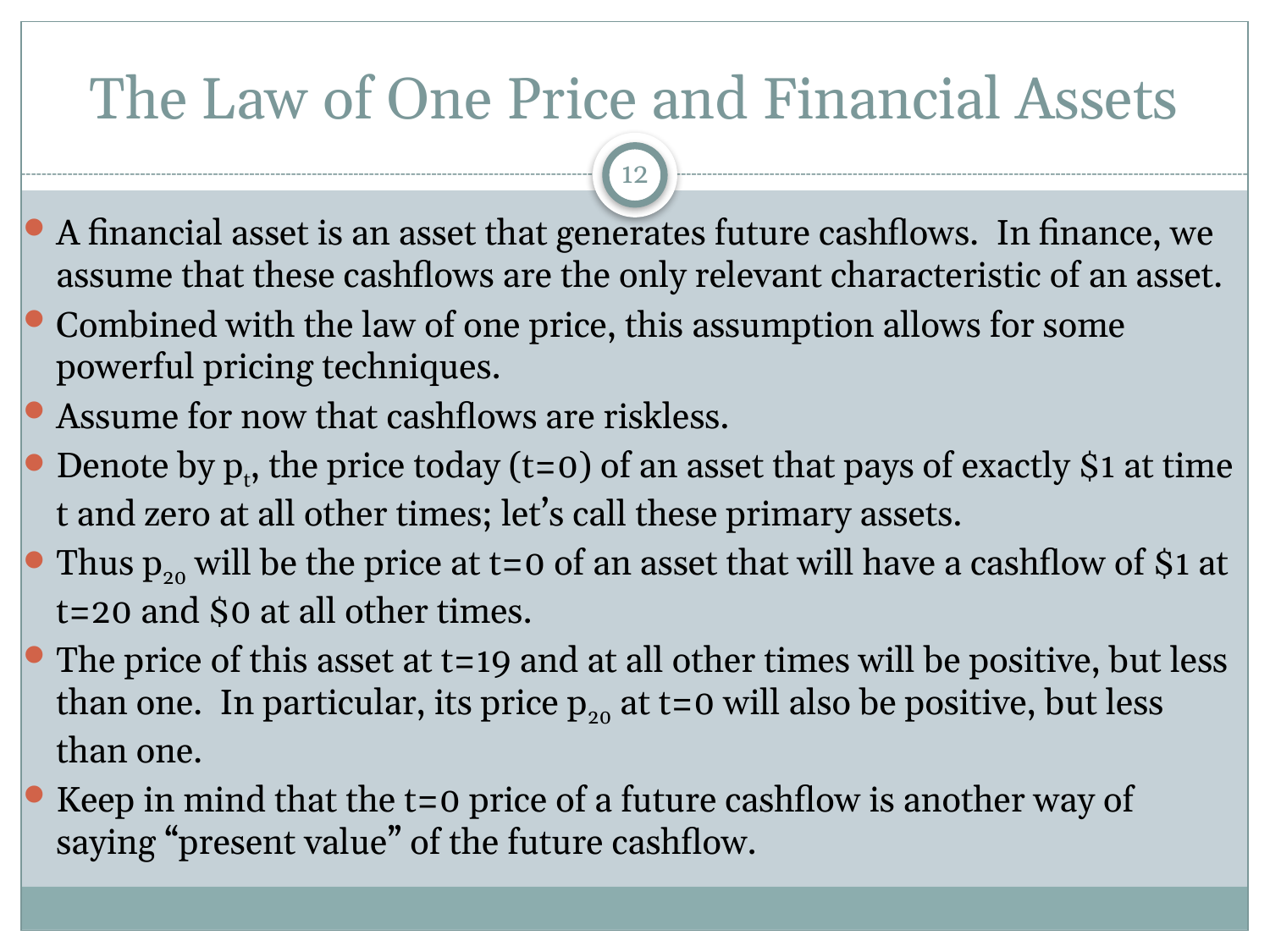

# The Law of One Price and Financial Assets
12
A financial asset is an asset that generates future cashflows.  In finance, we assume that these cashflows are the only relevant characteristic of an asset.
Combined with the law of one price, this assumption allows for some powerful pricing techniques.
Assume for now that cashflows are riskless.
Denote by pt, the price today (t=0) of an asset that pays of exactly $1 at time t and zero at all other times; let’s call these primary assets.
Thus p20 will be the price at t=0 of an asset that will have a cashflow of $1 at t=20 and $0 at all other times.
The price of this asset at t=19 and at all other times will be positive, but less than one.  In particular, its price p20 at t=0 will also be positive, but less than one.
Keep in mind that the t=0 price of a future cashflow is another way of saying “present value” of the future cashflow.